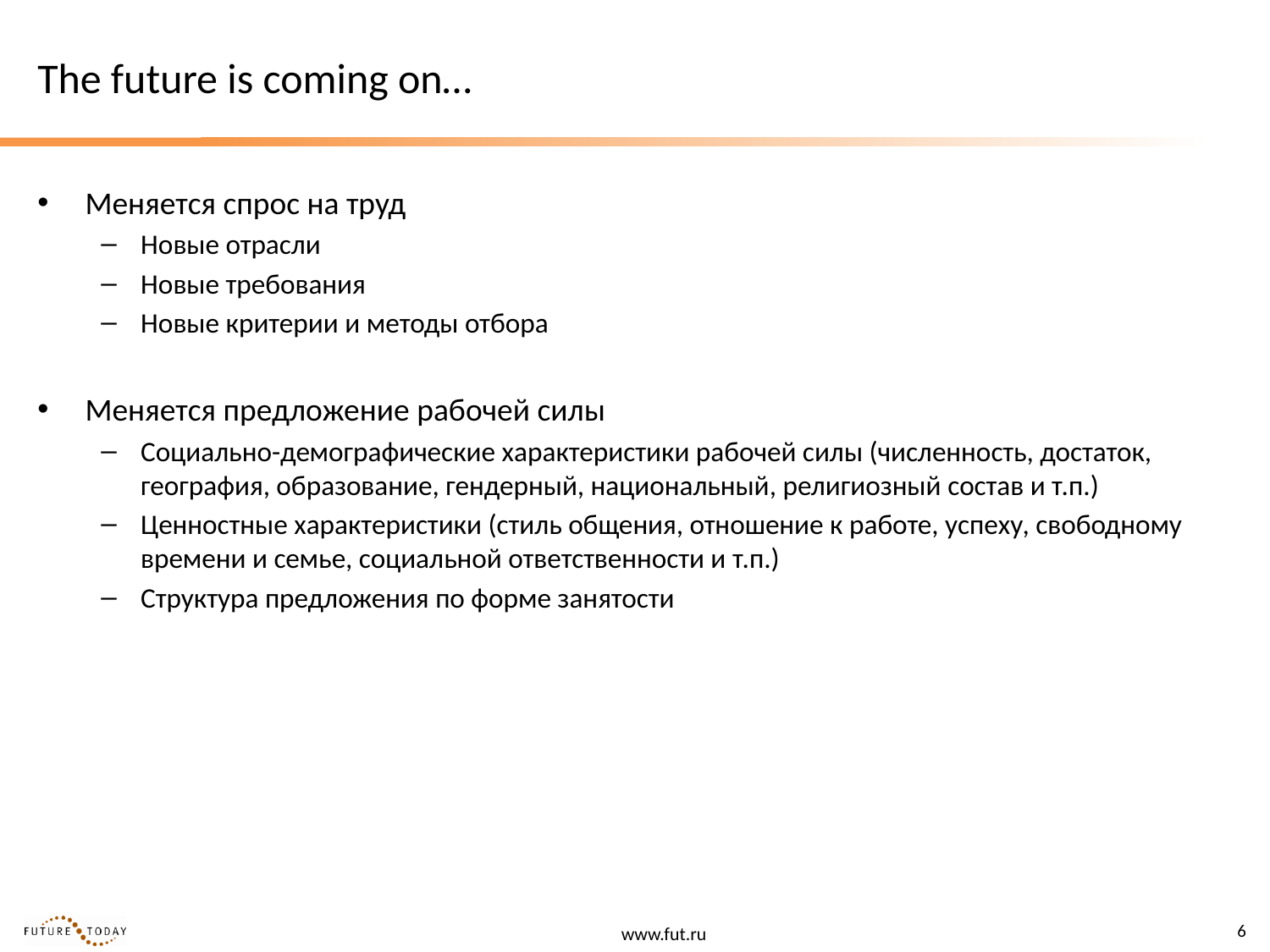

# The future is coming on…
Меняется спрос на труд
Новые отрасли
Новые требования
Новые критерии и методы отбора

Меняется предложение рабочей силы
Социально-демографические характеристики рабочей силы (численность, достаток,  география, образование, гендерный, национальный, религиозный состав и т.п.)
Ценностные характеристики (стиль общения, отношение к работе, успеху, свободному времени и семье, социальной ответственности и т.п.)
Структура предложения по форме занятости